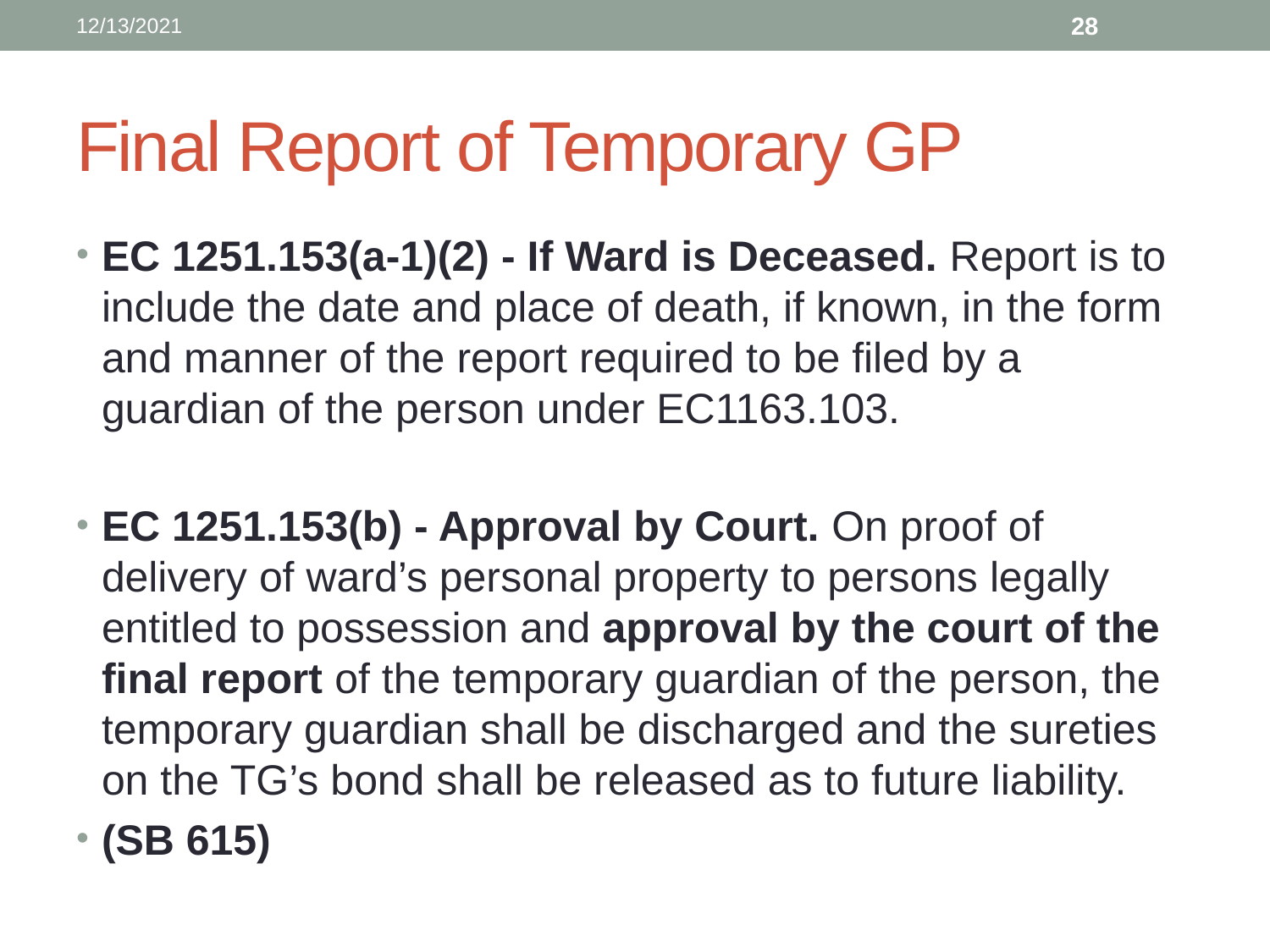

12/13/2021
28
# Final Report of Temporary GP
EC 1251.153(a-1)(2) - If Ward is Deceased. Report is to include the date and place of death, if known, in the form and manner of the report required to be filed by a guardian of the person under EC1163.103.

EC 1251.153(b) - Approval by Court. On proof of delivery of ward’s personal property to persons legally entitled to possession and approval by the court of the final report of the temporary guardian of the person, the temporary guardian shall be discharged and the sureties on the TG’s bond shall be released as to future liability.
(SB 615)